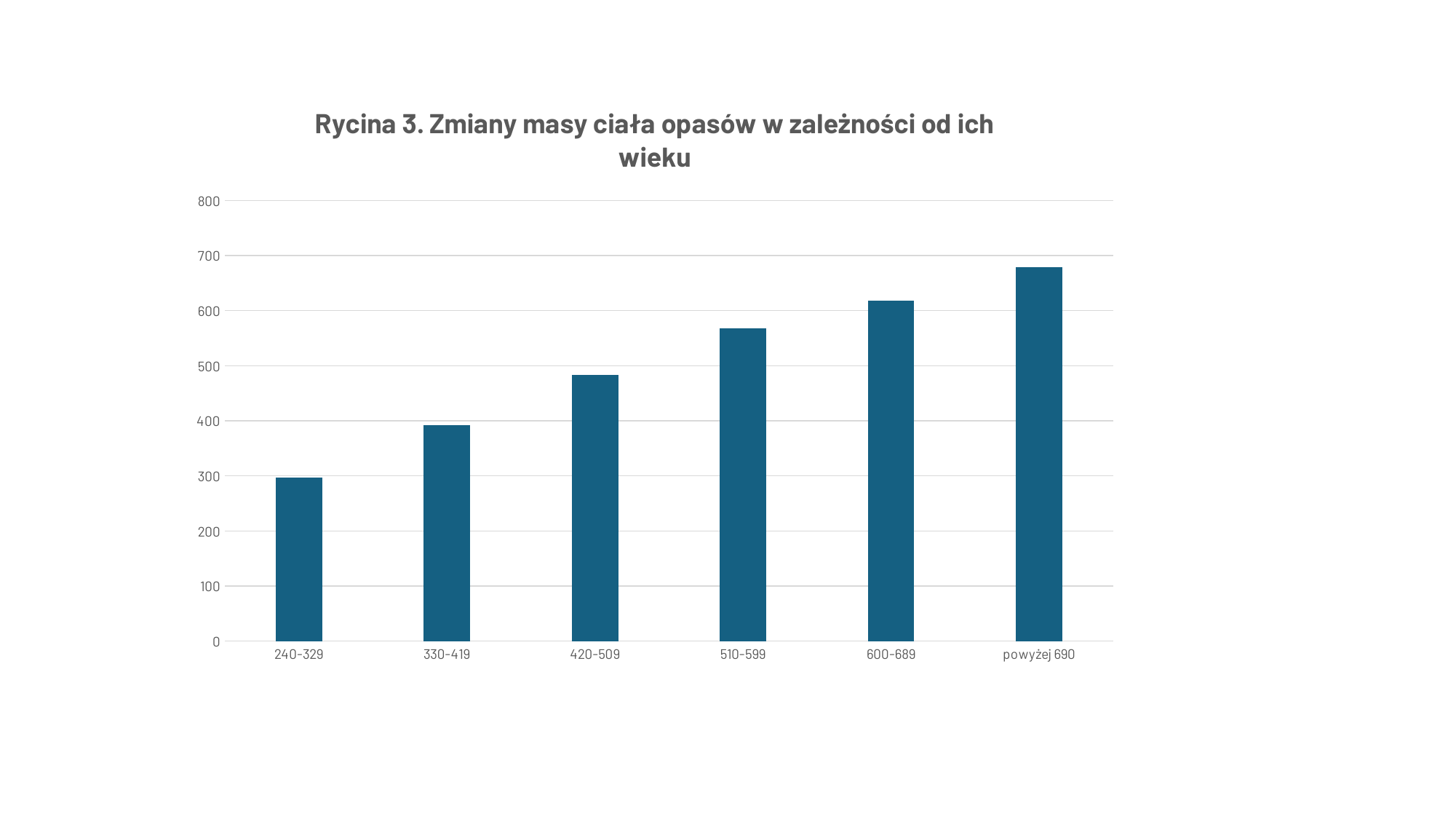

### Chart: Rycina 3. Zmiany masy ciała opasów w zależności od ich wieku

| Category |  |
|---|---|
| 240-329 | 297.281 |
| 330-419 | 391.611 |
| 420-509 | 483.023 |
| 510-599 | 567.701 |
| 600-689 | 618.802 |
| powyżej 690 | 679.397 |